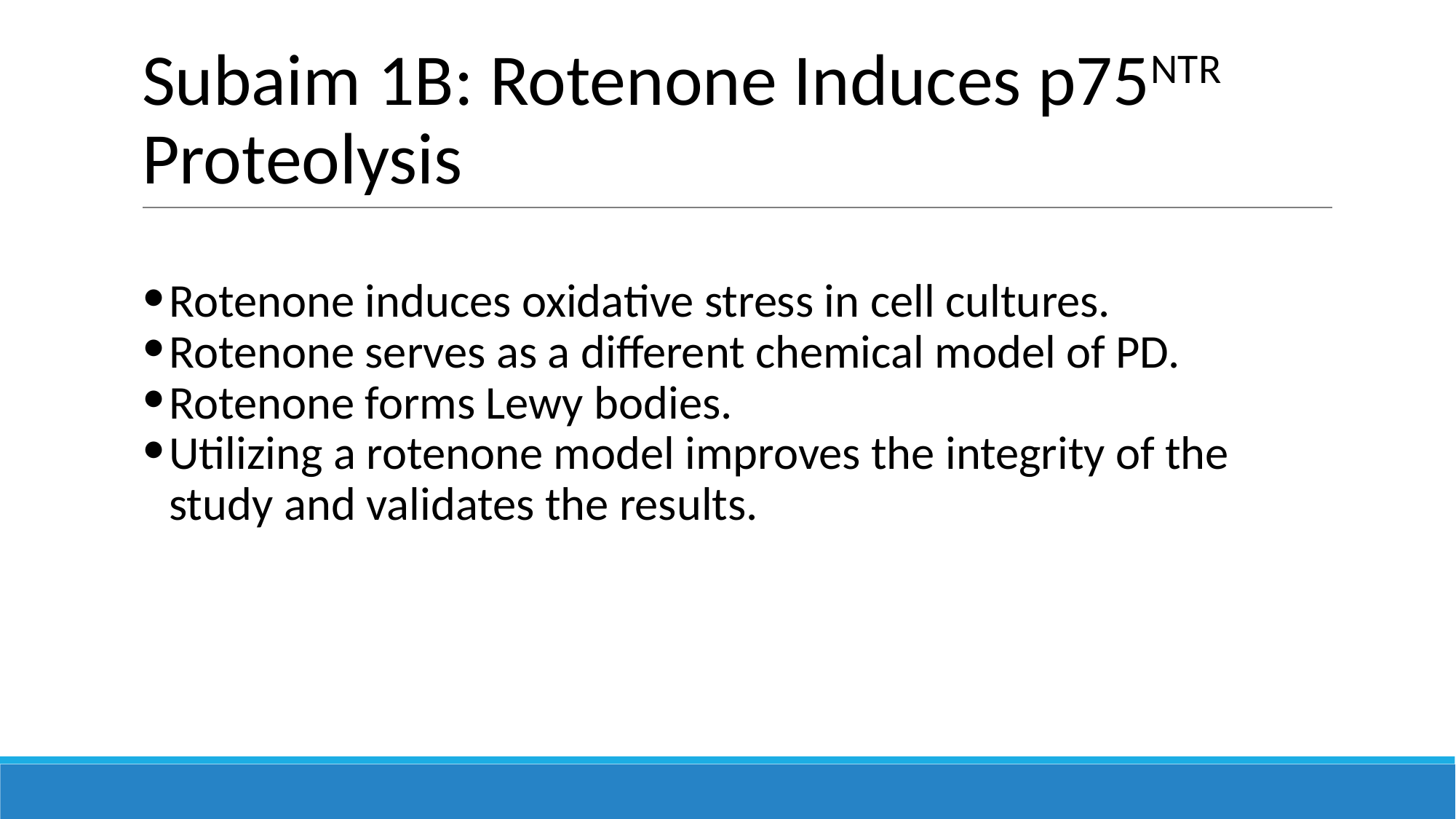

# Subaim 1B: Rotenone Induces p75NTR Proteolysis

Rotenone induces oxidative stress in cell cultures.
Rotenone serves as a different chemical model of PD.
Rotenone forms Lewy bodies.
Utilizing a rotenone model improves the integrity of the study and validates the results.